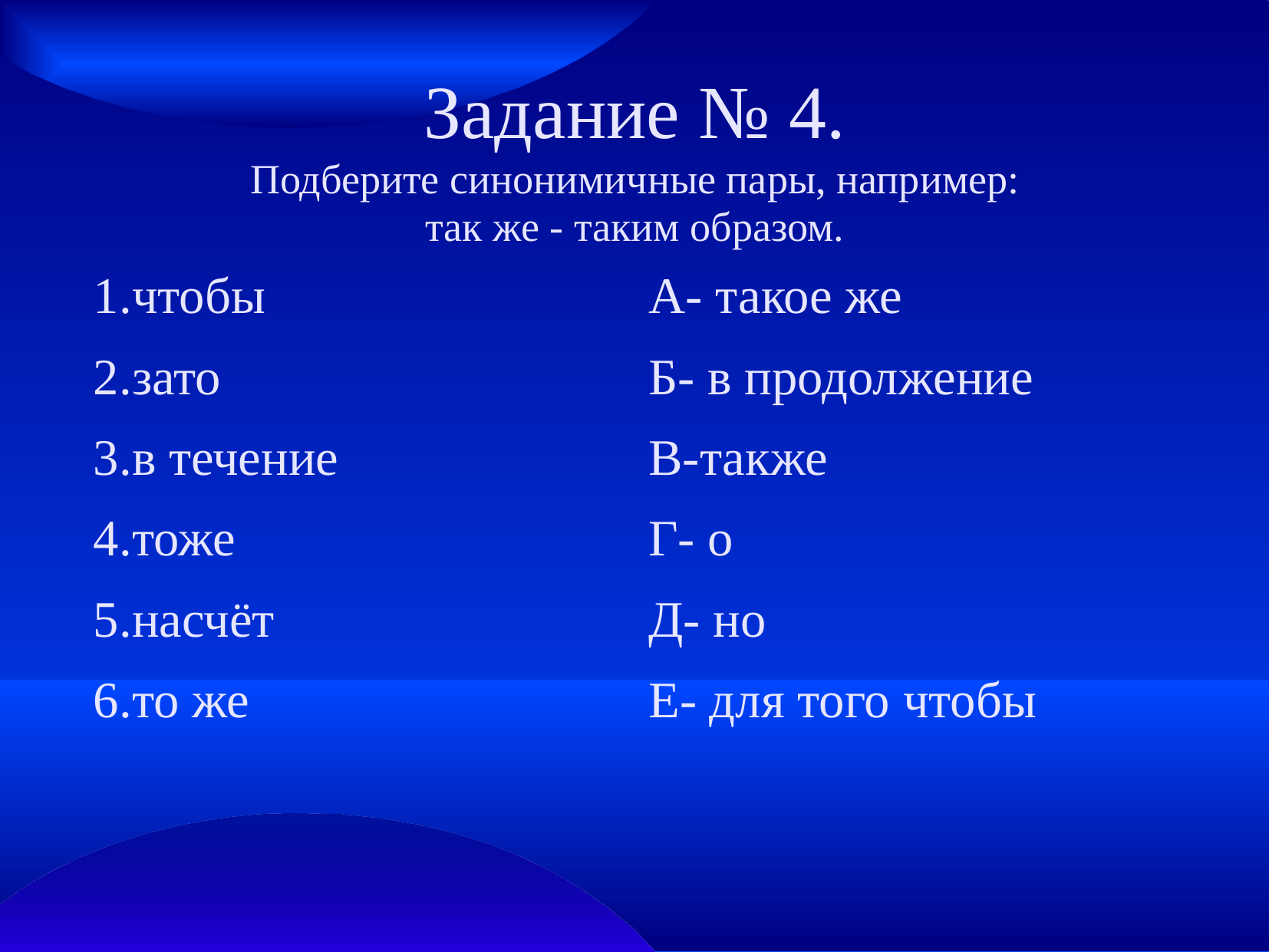

# Задание № 4. Подберите синонимичные пары, например: так же - таким образом.
1.чтобы
2.зато
3.в течение
4.тоже
5.насчёт
6.то же
А- такое же
Б- в продолжение
В-также
Г- о
Д- но
Е- для того чтобы